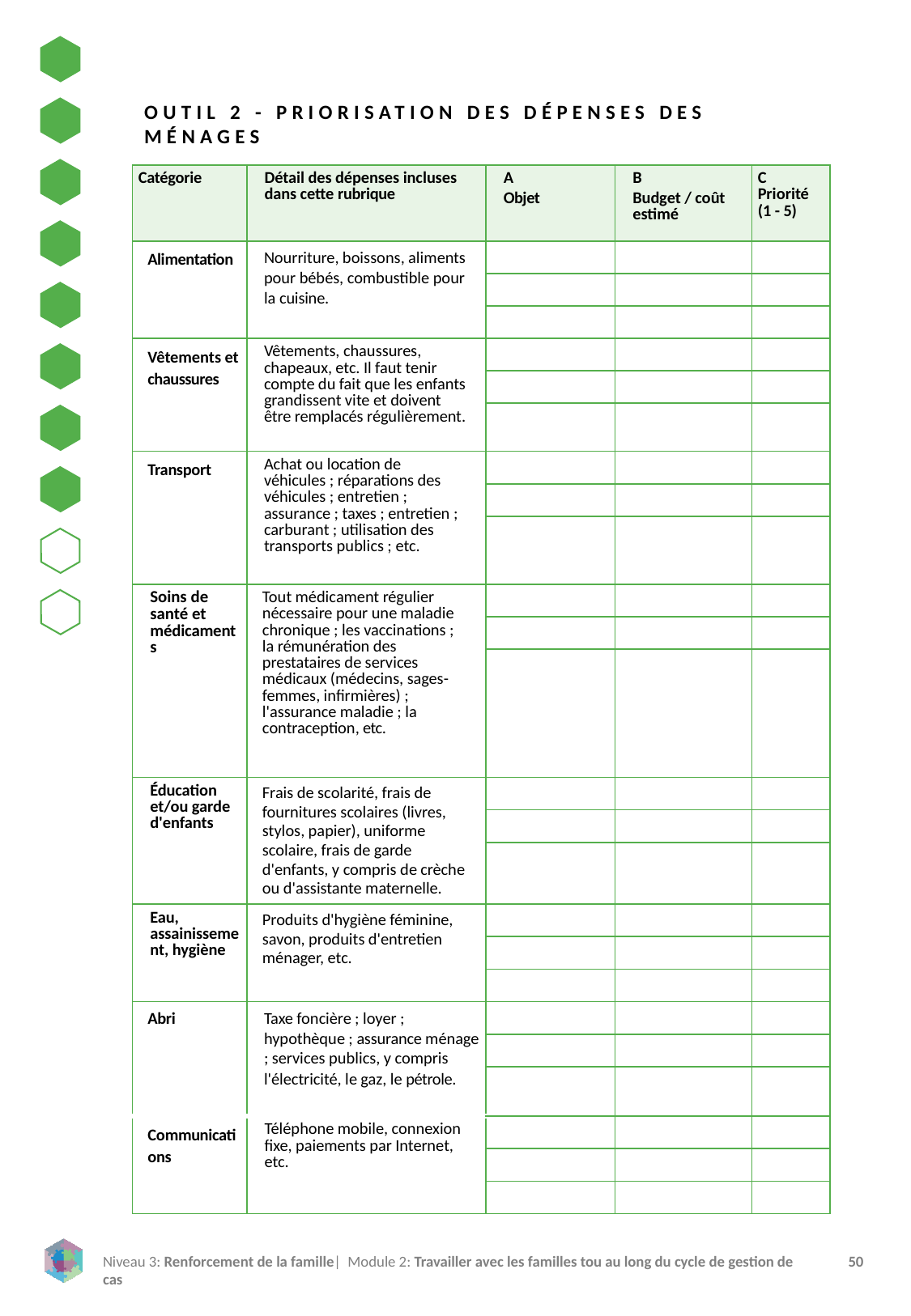

OUTIL 2 - PRIORISATION DES DÉPENSES DES MÉNAGES

| Catégorie | Détail des dépenses incluses dans cette rubrique | A Objet | B Budget / coût estimé | C Priorité (1 - 5) |
| --- | --- | --- | --- | --- |
| Alimentation | Nourriture, boissons, aliments pour bébés, combustible pour la cuisine. |  |  |  |
|  |  |  |  |  |
|  |  |  |  |  |
| Vêtements et chaussures | Vêtements, chaussures, chapeaux, etc. Il faut tenir compte du fait que les enfants grandissent vite et doivent être remplacés régulièrement. |  |  |  |
|  |  |  |  |  |
|  |  |  |  |  |
| Transport | Achat ou location de véhicules ; réparations des véhicules ; entretien ; assurance ; taxes ; entretien ; carburant ; utilisation des transports publics ; etc. |  |  |  |
|  |  |  |  |  |
|  |  |  |  |  |
| Soins de santé et médicaments | Tout médicament régulier nécessaire pour une maladie chronique ; les vaccinations ; la rémunération des prestataires de services médicaux (médecins, sages-femmes, infirmières) ; l'assurance maladie ; la contraception, etc. |  |  |  |
|  |  |  |  |  |
|  |  |  |  |  |
| Éducation et/ou garde d'enfants | Frais de scolarité, frais de fournitures scolaires (livres, stylos, papier), uniforme scolaire, frais de garde d'enfants, y compris de crèche ou d'assistante maternelle. |  |  |  |
|  |  |  |  |  |
|  |  |  |  |  |
| Eau, assainissement, hygiène | Produits d'hygiène féminine, savon, produits d'entretien ménager, etc. |  |  |  |
|  |  |  |  |  |
|  |  |  |  |  |
| Abri | Taxe foncière ; loyer ; hypothèque ; assurance ménage ; services publics, y compris l'électricité, le gaz, le pétrole. |  |  |  |
|  |  |  |  |  |
|  |  |  |  |  |
| Communications | Téléphone mobile, connexion fixe, paiements par Internet, etc. |  |  |  |
|  |  |  |  |  |
|  |  |  |  |  |